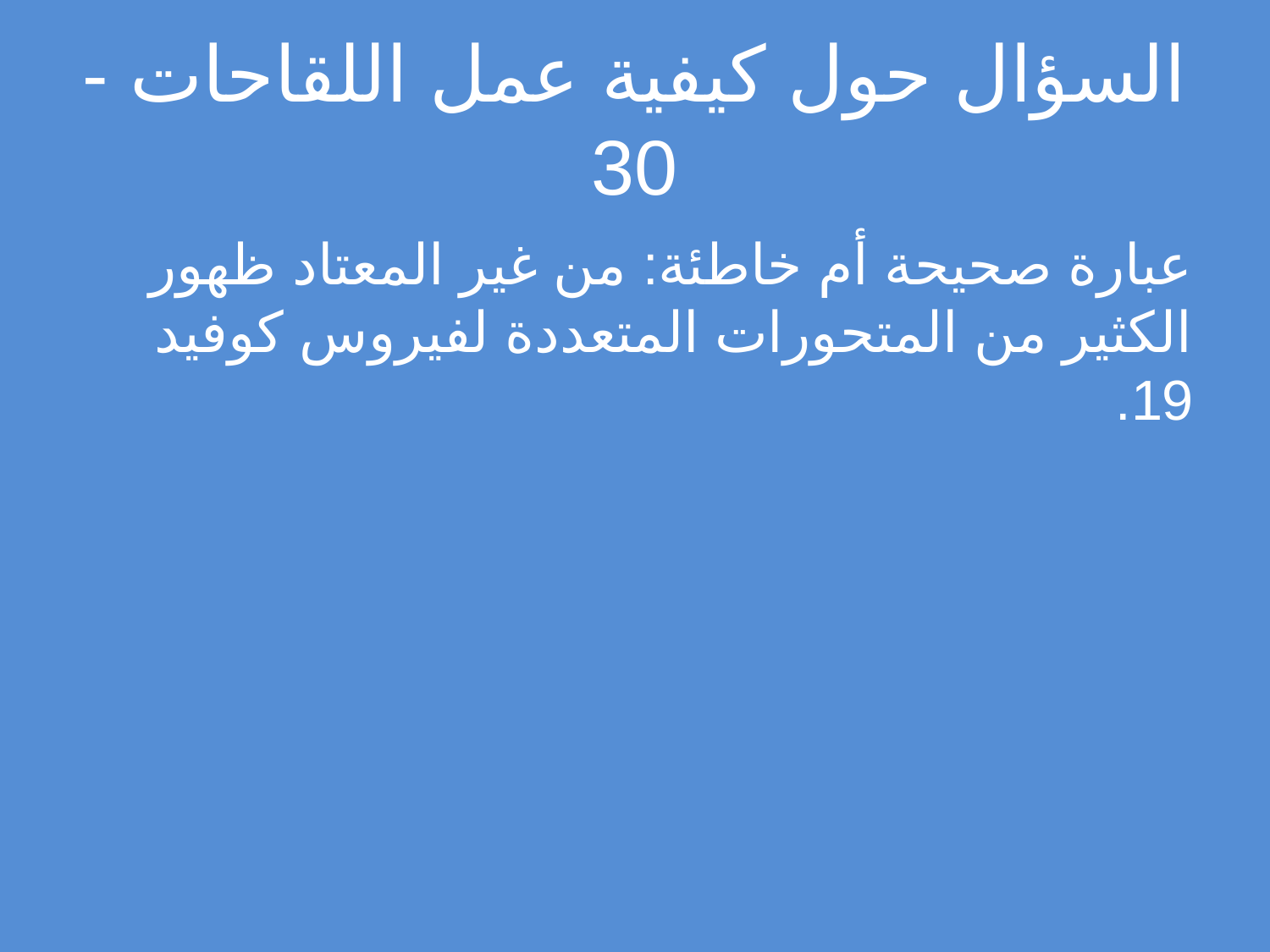

# السؤال حول كيفية عمل اللقاحات - 30
عبارة صحيحة أم خاطئة: من غير المعتاد ظهور الكثير من المتحورات المتعددة لفيروس كوفيد 19.